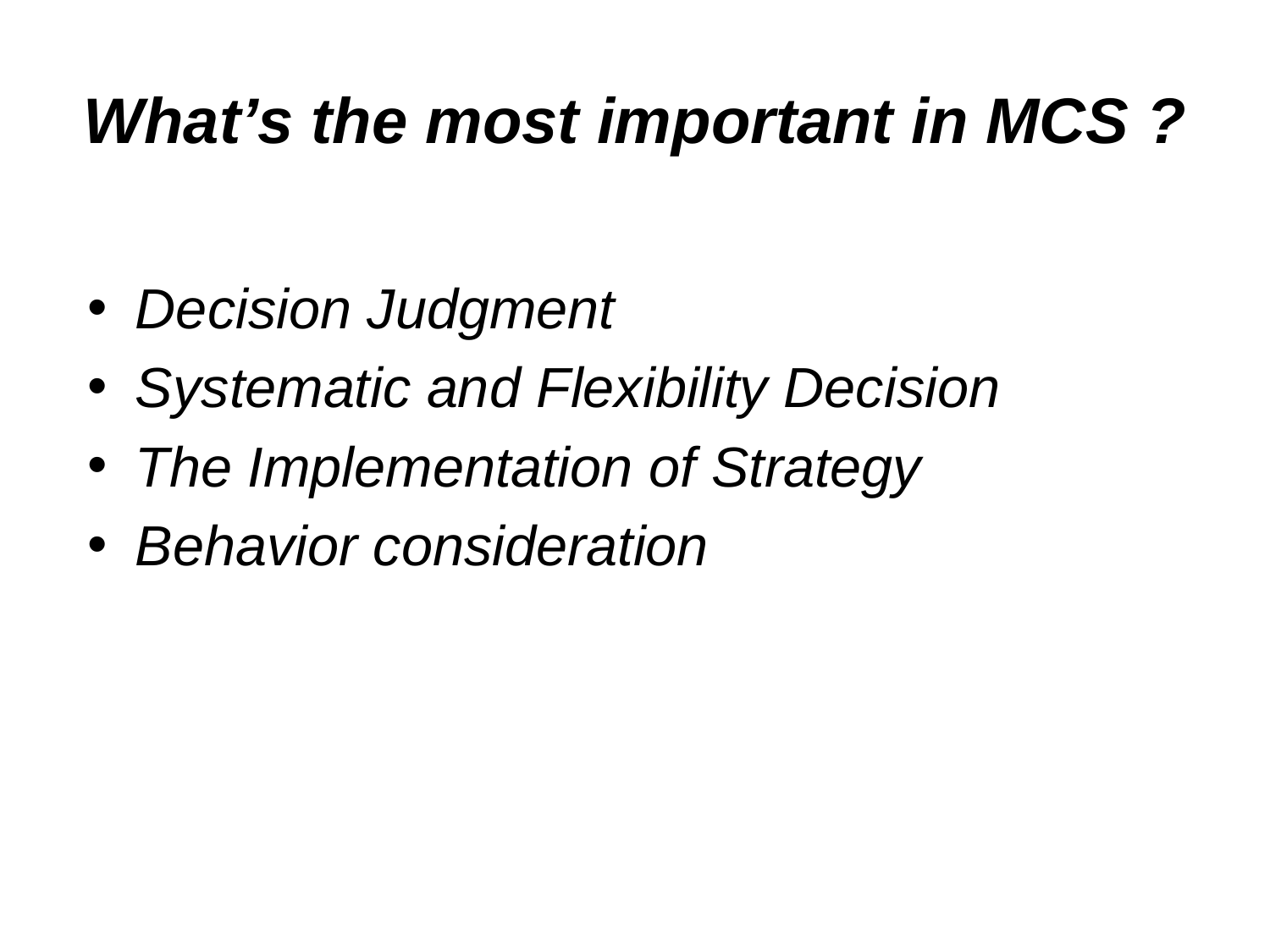

# What’s the most important in MCS ?
Decision Judgment
Systematic and Flexibility Decision
The Implementation of Strategy
Behavior consideration